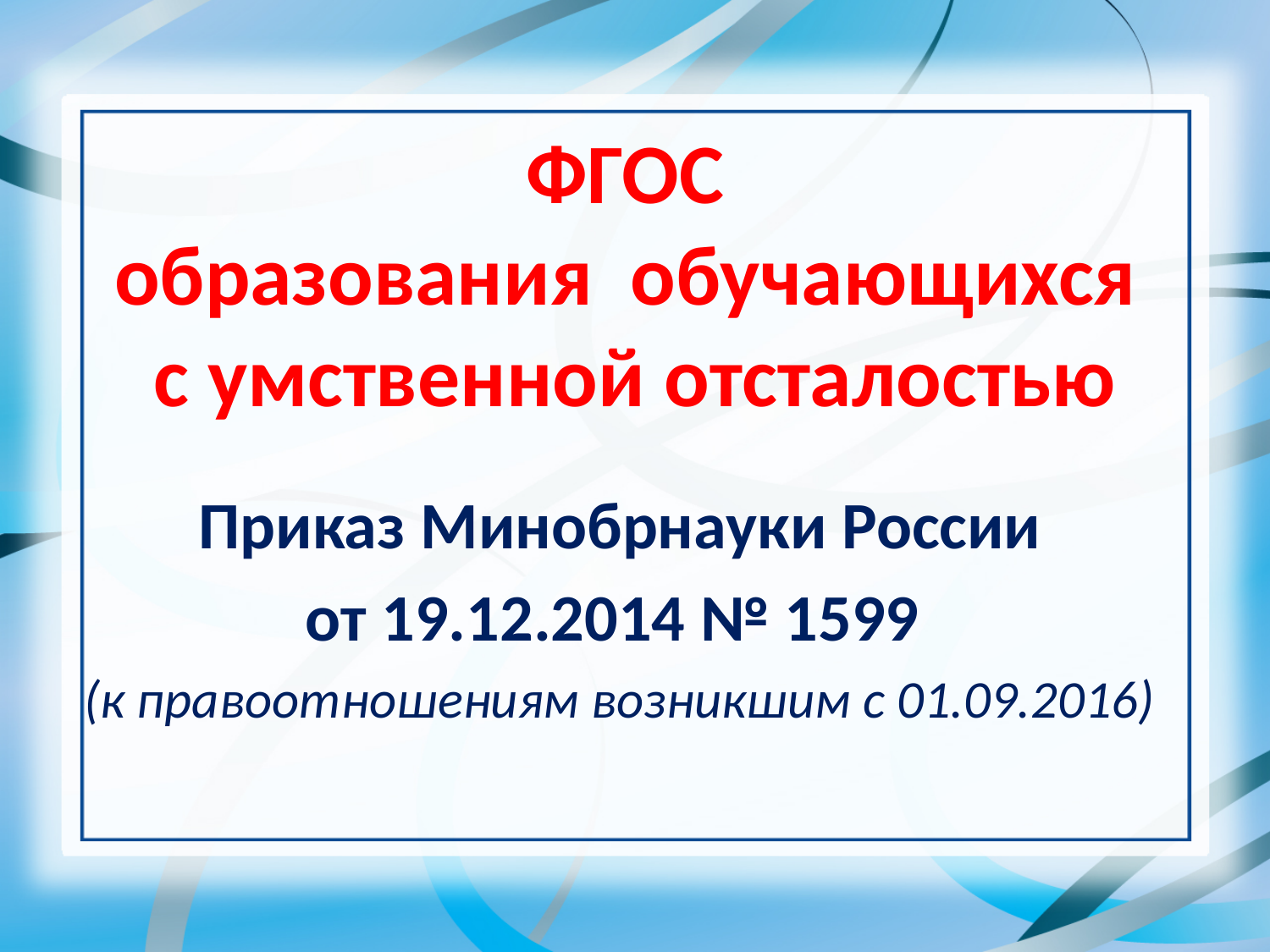

# ФГОС образования  обучающихся с умственной отсталостью
Приказ Минобрнауки России
от 19.12.2014 № 1599
(к правоотношениям возникшим с 01.09.2016)